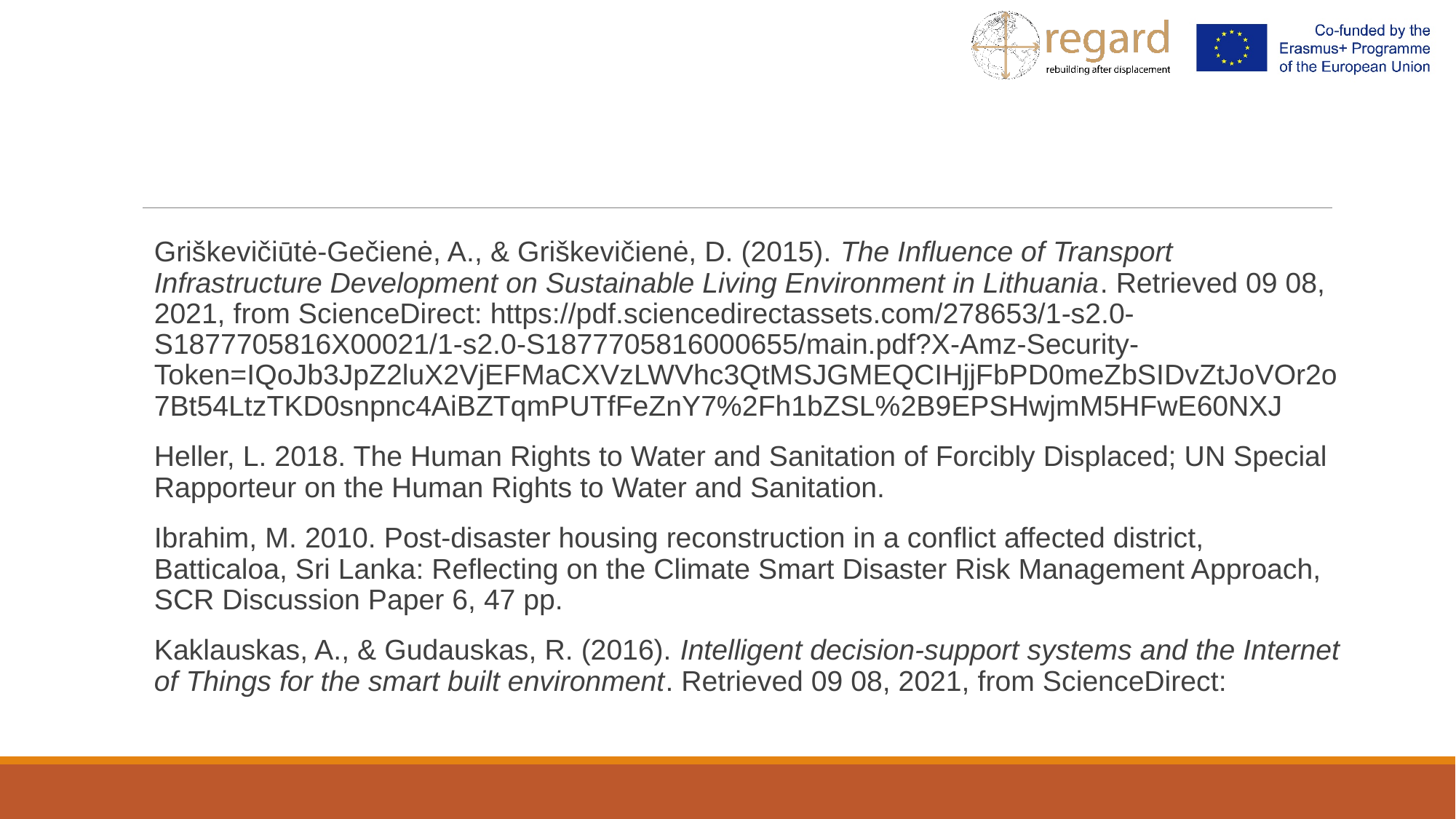

Griškevičiūtė-Gečienė, A., & Griškevičienė, D. (2015). The Influence of Transport Infrastructure Development on Sustainable Living Environment in Lithuania. Retrieved 09 08, 2021, from ScienceDirect: https://pdf.sciencedirectassets.com/278653/1-s2.0-S1877705816X00021/1-s2.0-S1877705816000655/main.pdf?X-Amz-Security-Token=IQoJb3JpZ2luX2VjEFMaCXVzLWVhc3QtMSJGMEQCIHjjFbPD0meZbSIDvZtJoVOr2o7Bt54LtzTKD0snpnc4AiBZTqmPUTfFeZnY7%2Fh1bZSL%2B9EPSHwjmM5HFwE60NXJ
Heller, L. 2018. The Human Rights to Water and Sanitation of Forcibly Displaced; UN Special Rapporteur on the Human Rights to Water and Sanitation.
Ibrahim, M. 2010. Post-disaster housing reconstruction in a conflict affected district, Batticaloa, Sri Lanka: Reflecting on the Climate Smart Disaster Risk Management Approach, SCR Discussion Paper 6, 47 pp.
Kaklauskas, A., & Gudauskas, R. (2016). Intelligent decision-support systems and the Internet of Things for the smart built environment. Retrieved 09 08, 2021, from ScienceDirect: